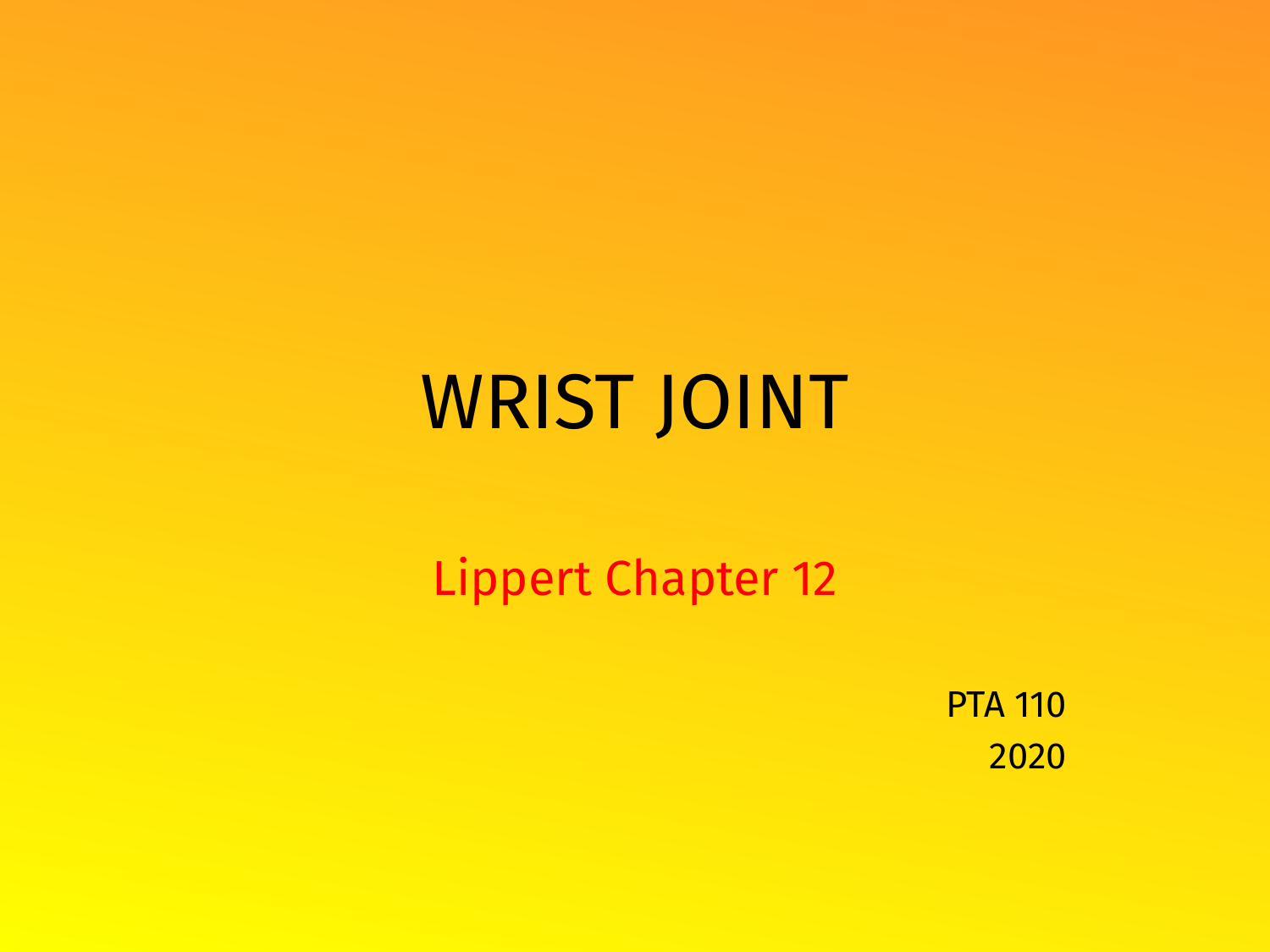

# WRIST JOINT
Lippert Chapter 12

PTA 110
2020